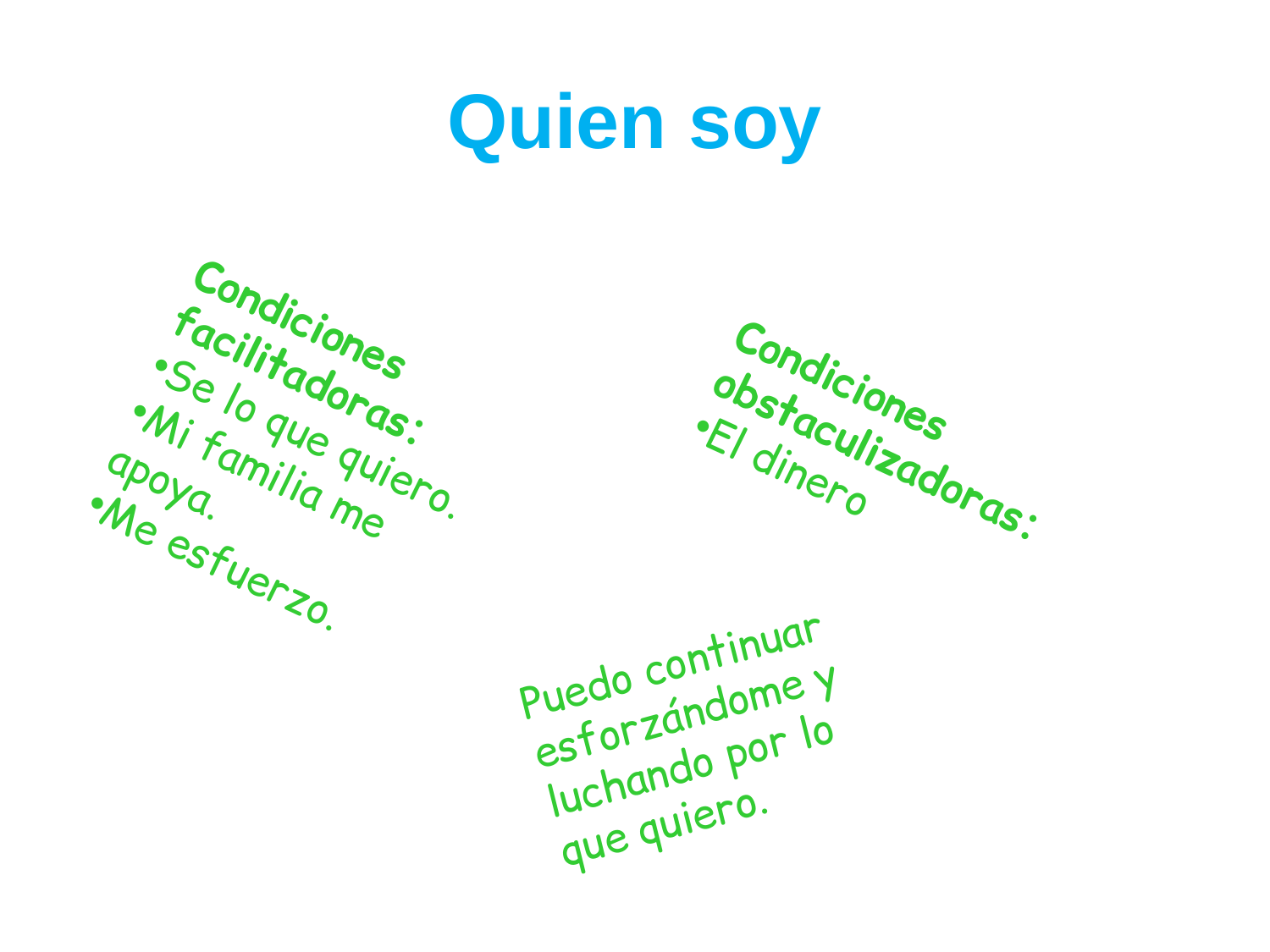

# Quien soy
Condiciones facilitadoras:
Se lo que quiero.
Mi familia me apoya.
Me esfuerzo.
Condiciones obstaculizadoras:
El dinero
Puedo continuar esforzándome y luchando por lo que quiero.